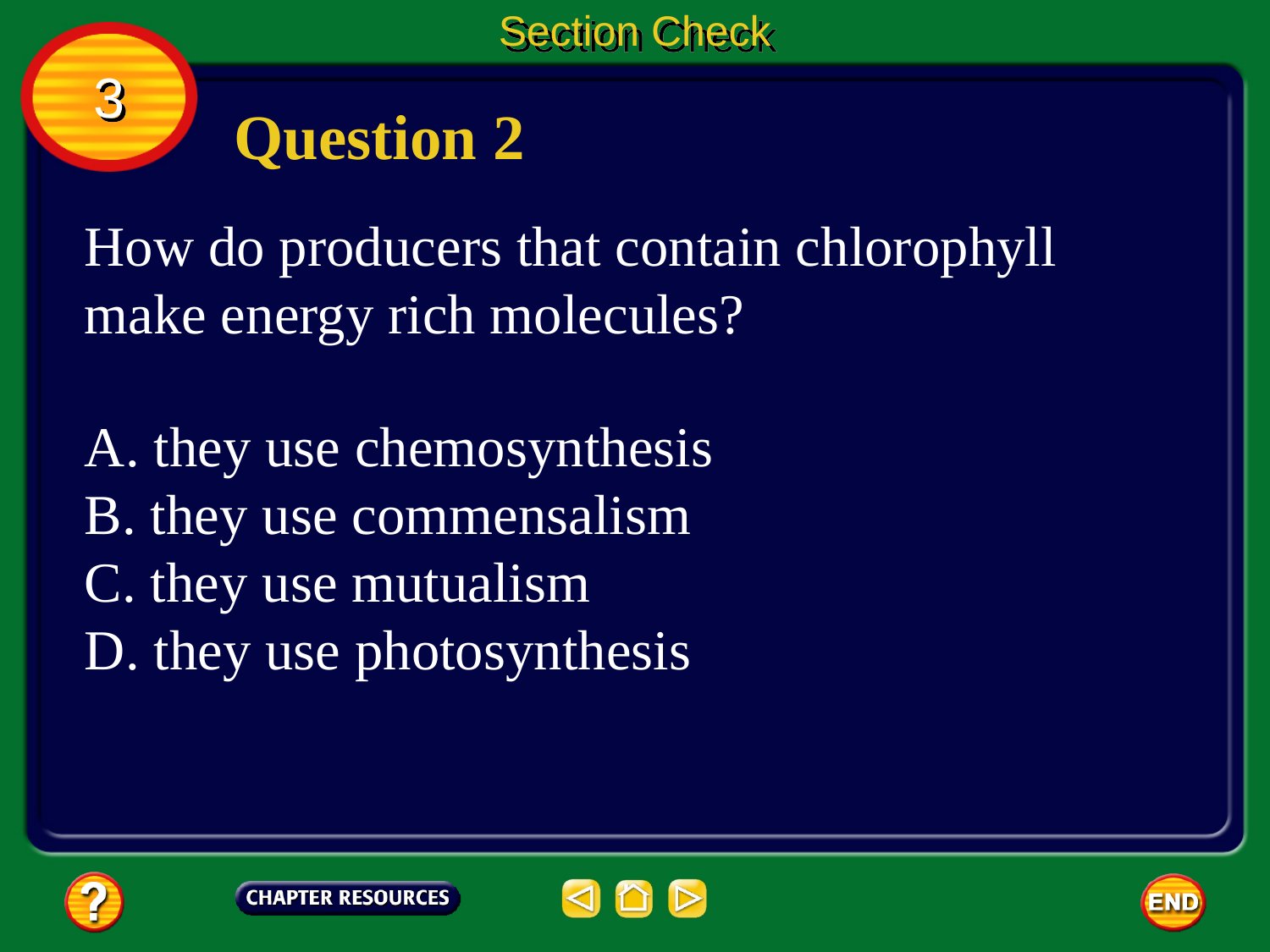

Section Check
3
Question 2
How do producers that contain chlorophyll make energy rich molecules?
A. they use chemosynthesis
B. they use commensalism
C. they use mutualism
D. they use photosynthesis